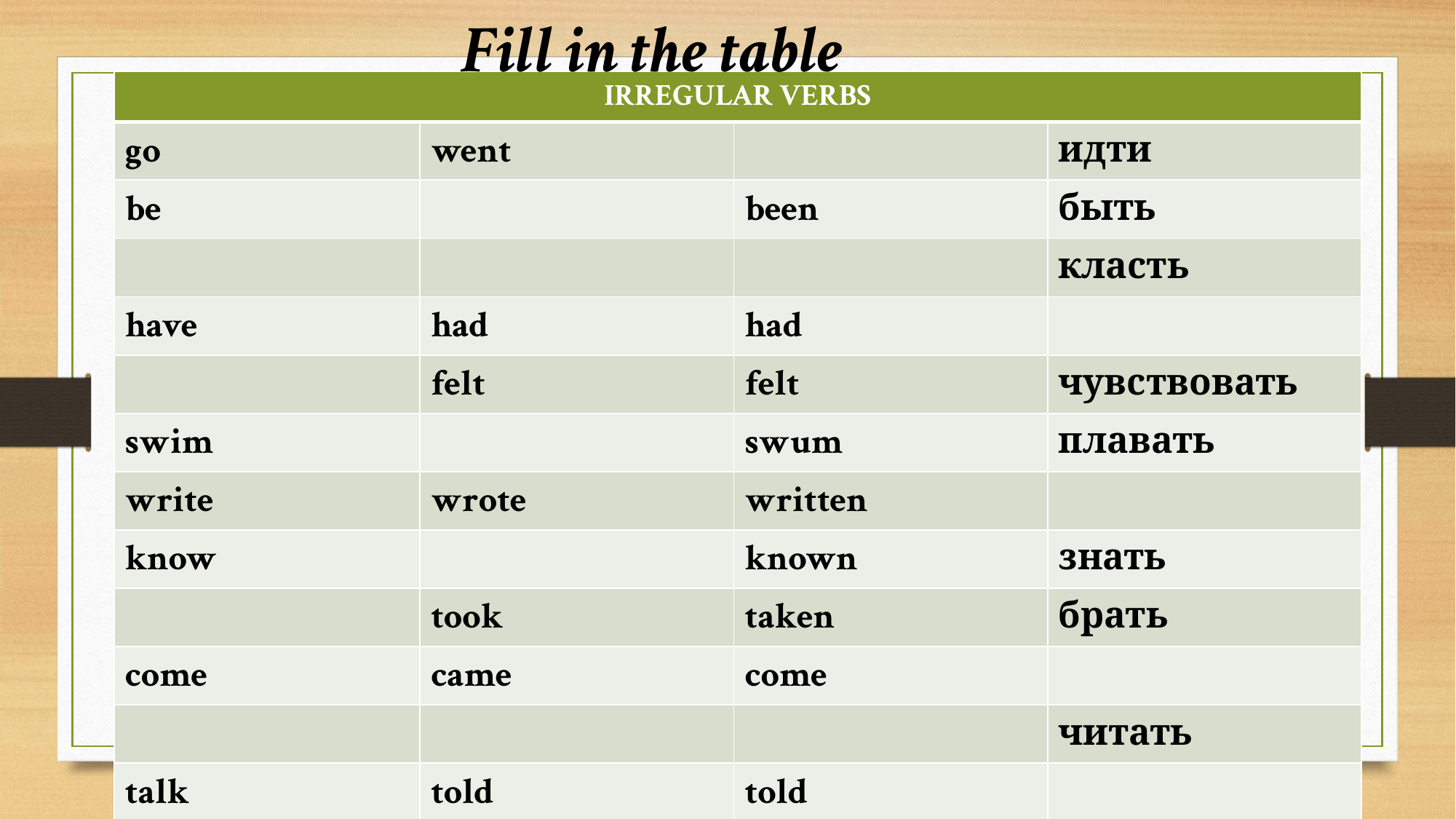

Fill in the table
| IRREGULAR VERBS |  |  |  |
| --- | --- | --- | --- |
| go | went |  | идти |
| be |  | been | быть |
|  |  |  | класть |
| have | had | had |  |
|  | felt | felt | чувствовать |
| swim |  | swum | плавать |
| write | wrote | written |  |
| know |  | known | знать |
|  | took | taken | брать |
| come | came | come |  |
|  |  |  | читать |
| talk | told | told |  |